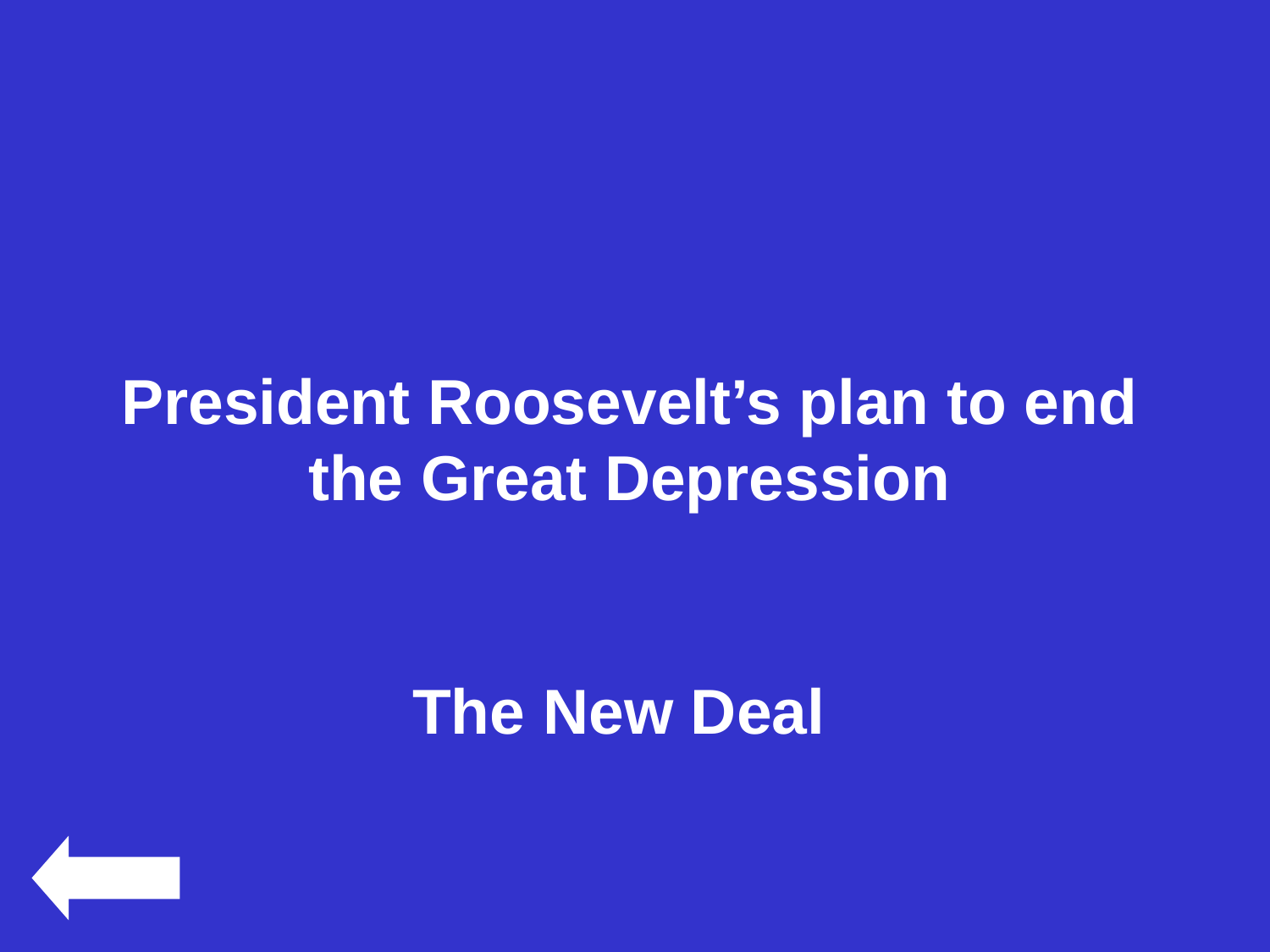

#
President Roosevelt’s plan to end the Great Depression
The New Deal